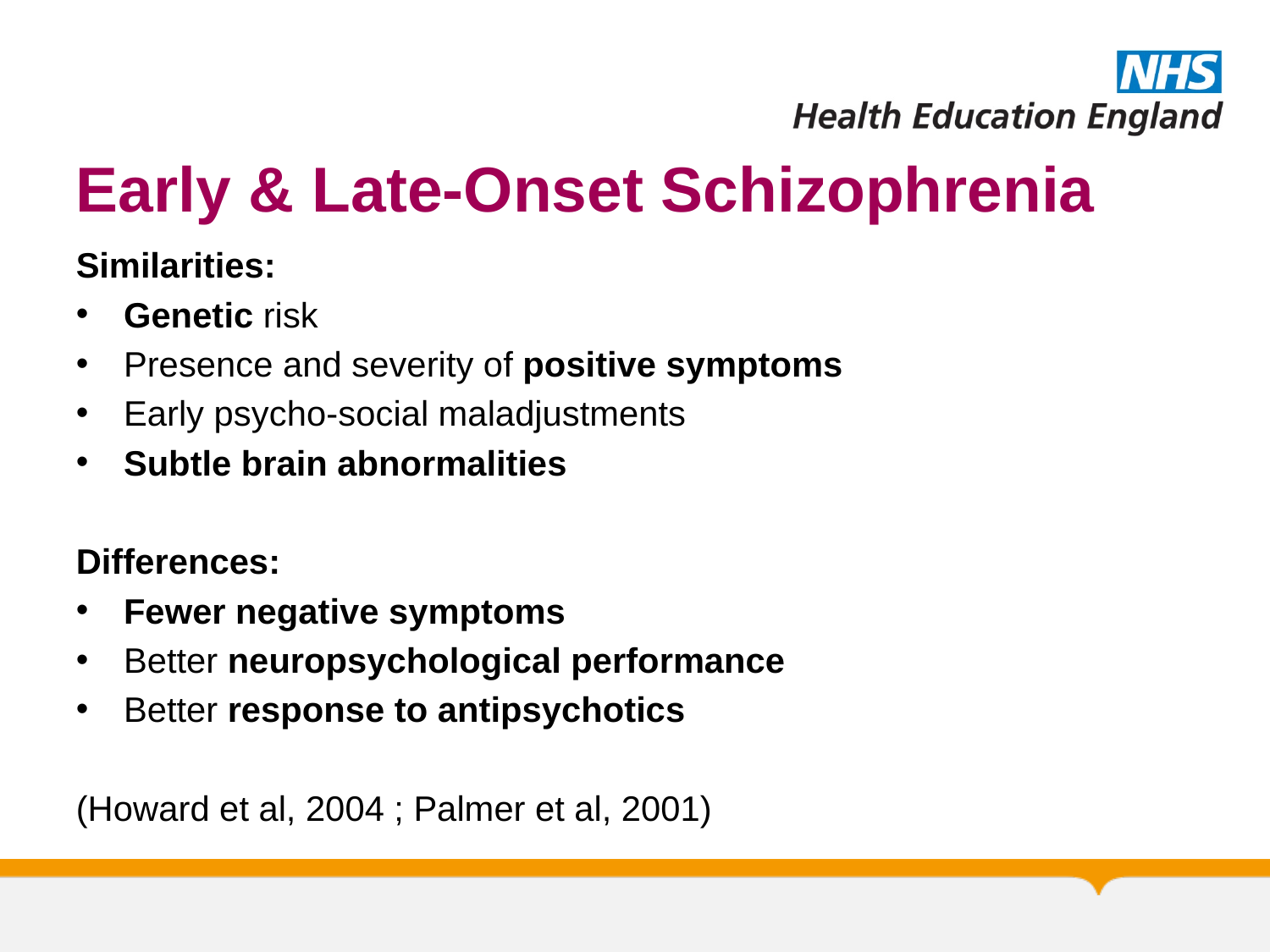

# Early & Late-Onset Schizophrenia
Similarities:
Genetic risk
Presence and severity of positive symptoms
Early psycho-social maladjustments
Subtle brain abnormalities

Differences:
Fewer negative symptoms
Better neuropsychological performance
Better response to antipsychotics

(Howard et al, 2004 ; Palmer et al, 2001)